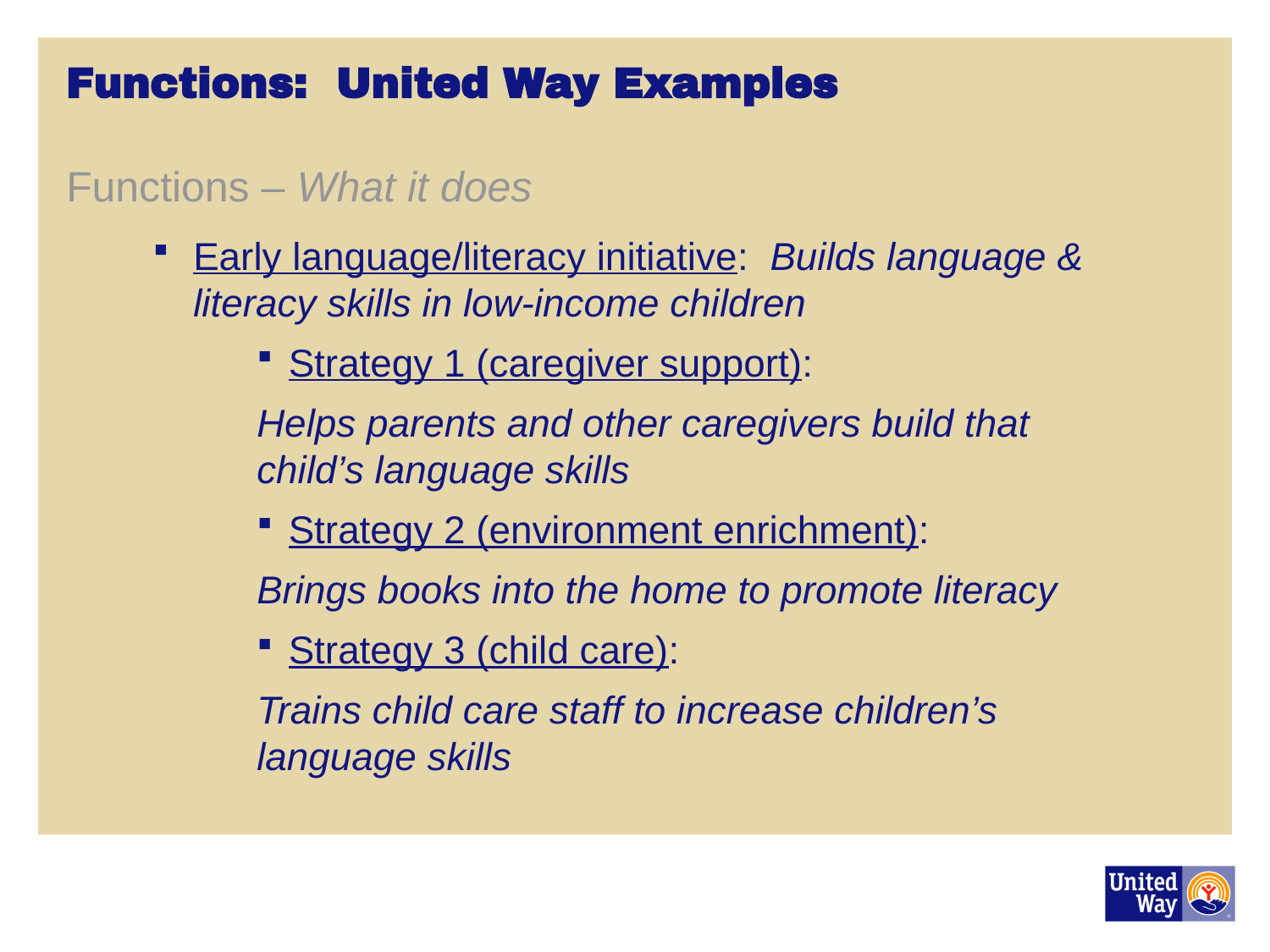

# Functions:  United Way Examples
Functions – What it does
Early language/literacy initiative:  Builds language & literacy skills in low-income children
Strategy 1 (caregiver support):
Helps parents and other caregivers build that child’s language skills
Strategy 2 (environment enrichment):
Brings books into the home to promote literacy
Strategy 3 (child care):
Trains child care staff to increase children’s language skills
8